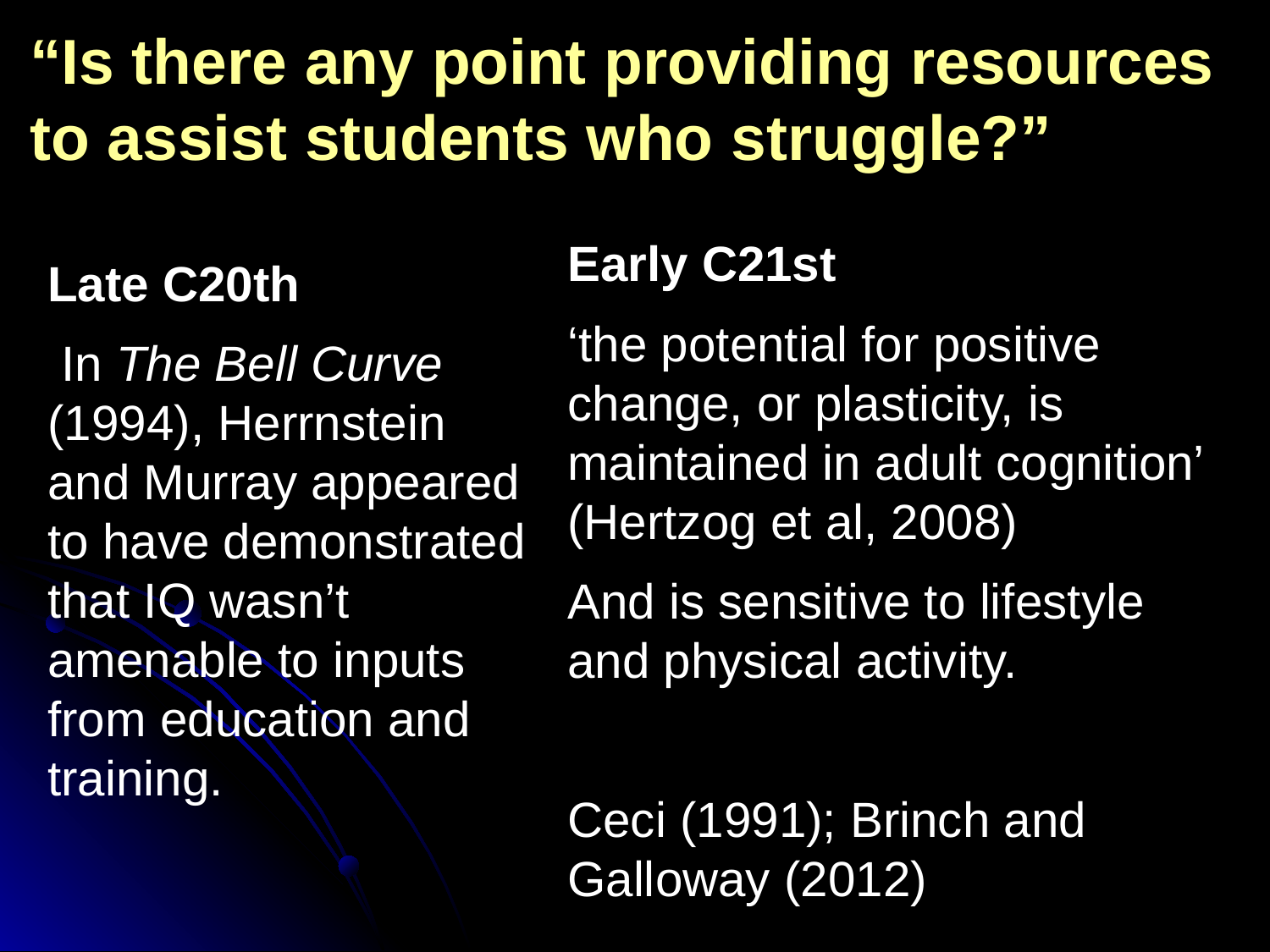

# “Is there any point providing resources to assist students who struggle?”
Early C21st
‘the potential for positive change, or plasticity, is maintained in adult cognition’ (Hertzog et al, 2008)
And is sensitive to lifestyle and physical activity.

Ceci (1991); Brinch and Galloway (2012)

Late C20th
 In The Bell Curve (1994), Herrnstein and Murray appeared to have demonstrated that IQ wasn’t amenable to inputs from education and training.